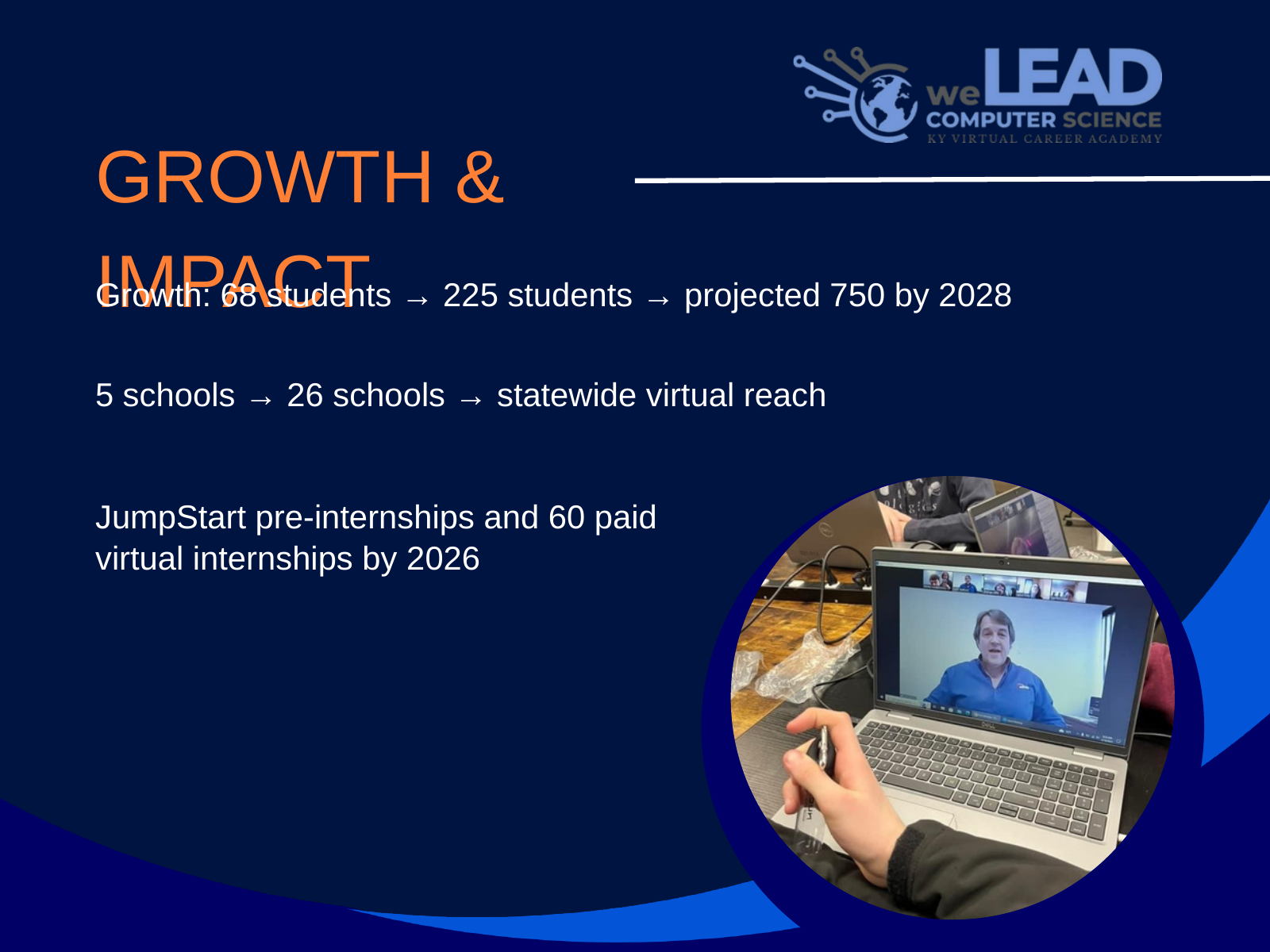

GROWTH & IMPACT

Growth: 68 students → 225 students → projected 750 by 2028
5 schools → 26 schools → statewide virtual reach

JumpStart pre-internships and 60 paid virtual internships by 2026